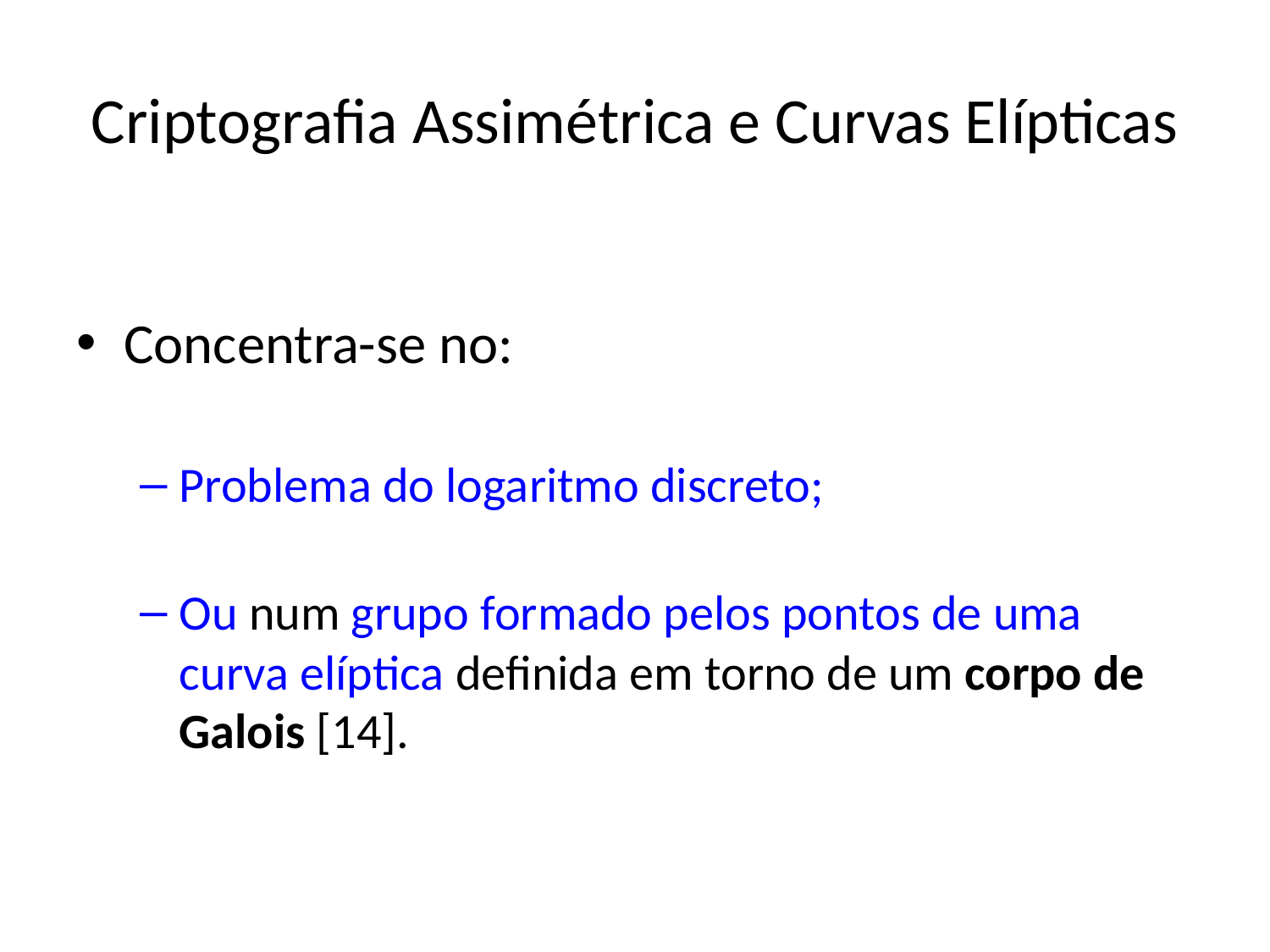

# Criptografia Assimétrica e Curvas Elípticas

Concentra-se no:
Problema do logaritmo discreto;
Ou num grupo formado pelos pontos de uma curva elíptica definida em torno de um corpo de Galois [14].